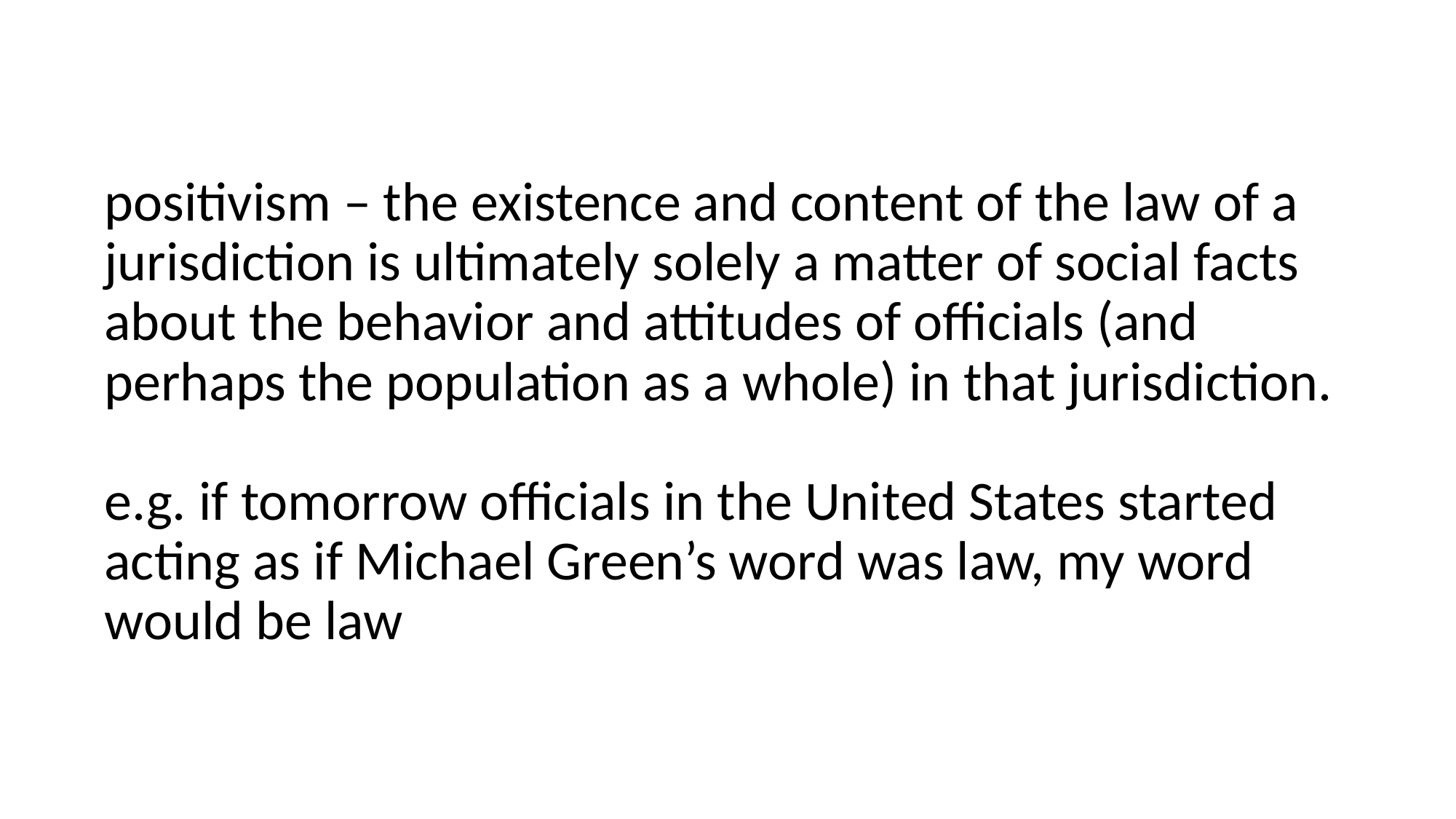

# positivism – the existence and content of the law of a jurisdiction is ultimately solely a matter of social facts about the behavior and attitudes of officials (and perhaps the population as a whole) in that jurisdiction. e.g. if tomorrow officials in the United States started acting as if Michael Green’s word was law, my word would be law